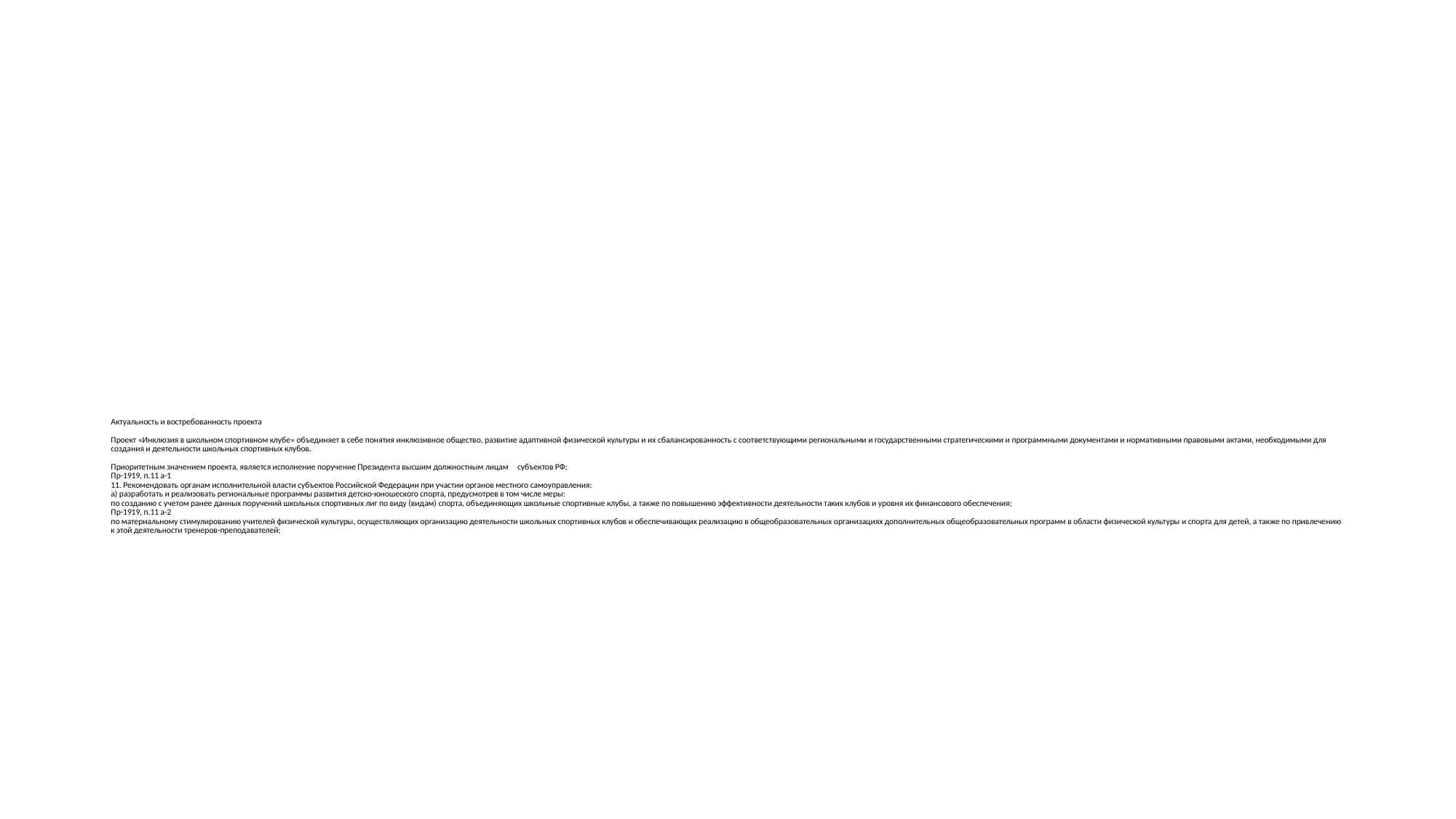

# Актуальность и востребованность проекта Проект «Инклюзия в школьном спортивном клубе» объединяет в себе понятия инклюзивное общество, развитие адаптивной физической культуры и их сбалансированность с соответствующими региональными и государственными стратегическими и программными документами и нормативными правовыми актами, необходимыми для создания и деятельности школьных спортивных клубов. Приоритетным значением проекта, является исполнение поручение Президента высшим должностным лицам     субъектов РФ; Пр-1919, п.11 а-1 11. Рекомендовать органам исполнительной власти субъектов Российской Федерации при участии органов местного самоуправления: а) разработать и реализовать региональные программы развития детско-юношеского спорта, предусмотрев в том числе меры: по созданию с учетом ранее данных поручений школьных спортивных лиг по виду (видам) спорта, объединяющих школьные спортивные клубы, а также по повышению эффективности деятельности таких клубов и уровня их финансового обеспечения; Пр-1919, п.11 а-2 по материальному стимулированию учителей физической культуры, осуществляющих организацию деятельности школьных спортивных клубов и обеспечивающих реализацию в общеобразовательных организациях дополнительных общеобразовательных программ в области физической культуры и спорта для детей, а также по привлечению к этой деятельности тренеров-преподавателей;